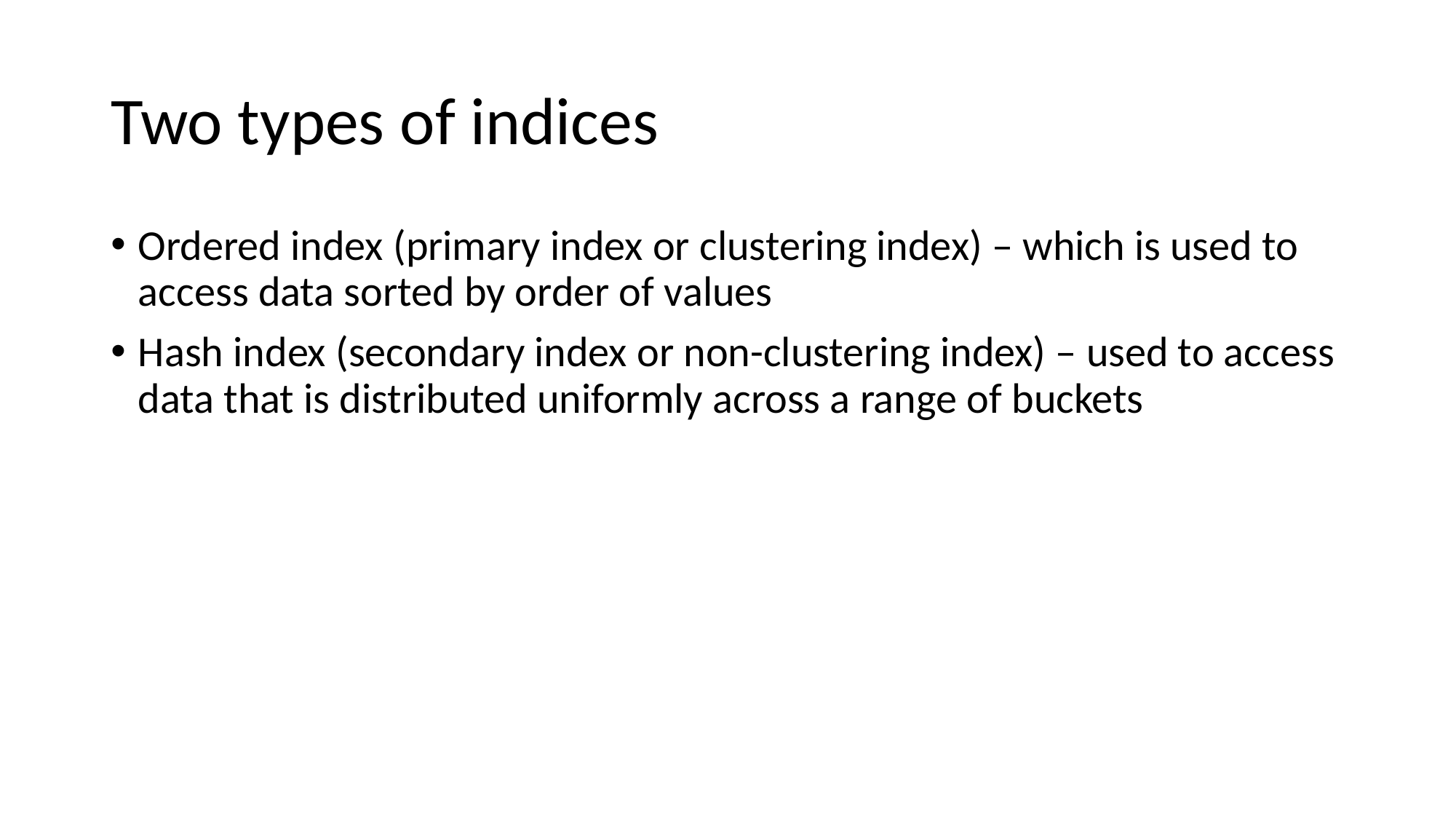

# Two types of indices
Ordered index (primary index or clustering index) – which is used to access data sorted by order of values
Hash index (secondary index or non-clustering index) – used to access data that is distributed uniformly across a range of buckets